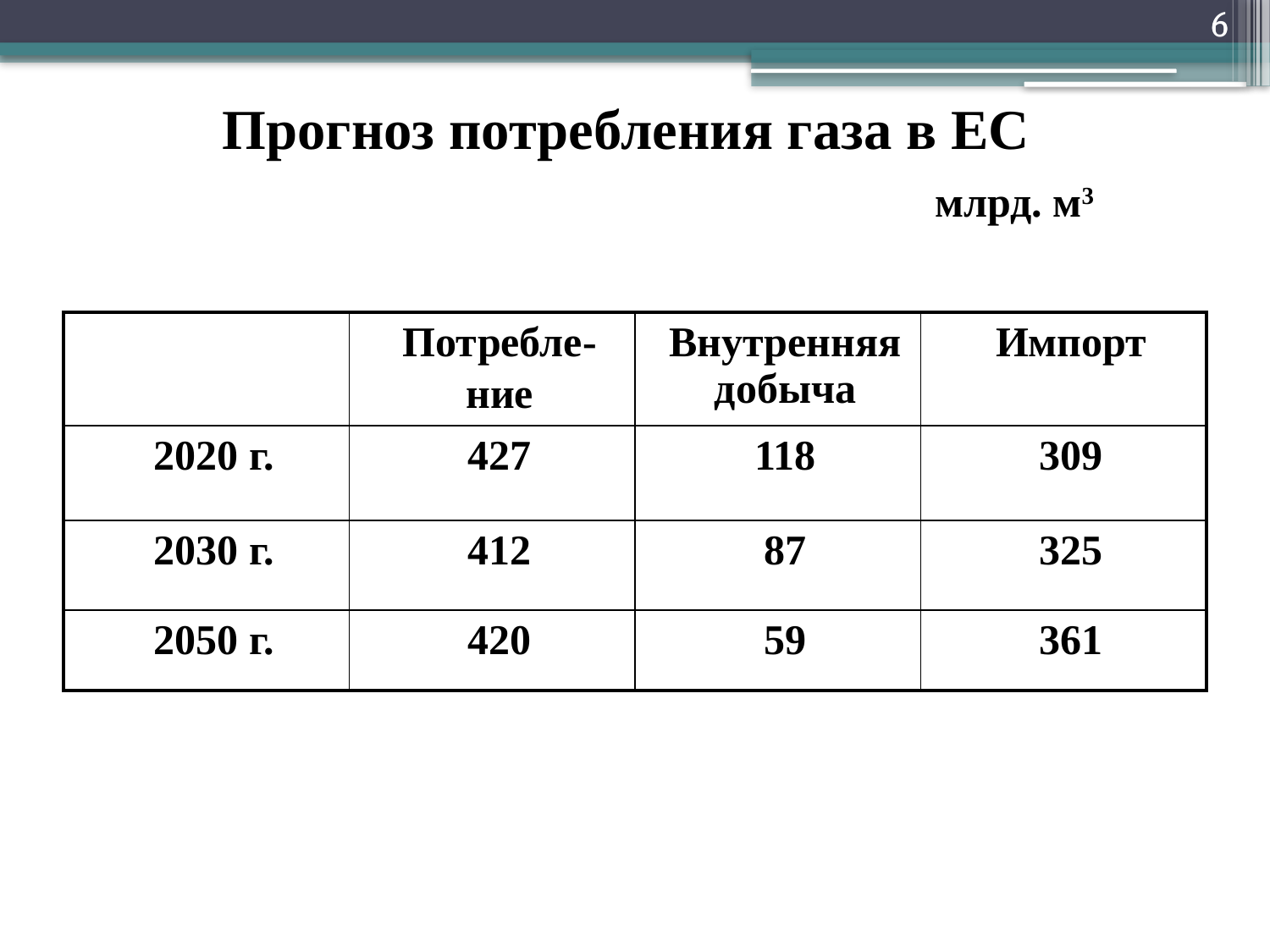

6
6
Прогноз потребления газа в ЕС
                          				 млрд. м3
|  | Потребле- ние | Внутренняя добыча | Импорт |
| --- | --- | --- | --- |
| 2020 г. | 427 | 118 | 309 |
| 2030 г. | 412 | 87 | 325 |
| 2050 г. | 420 | 59 | 361 |